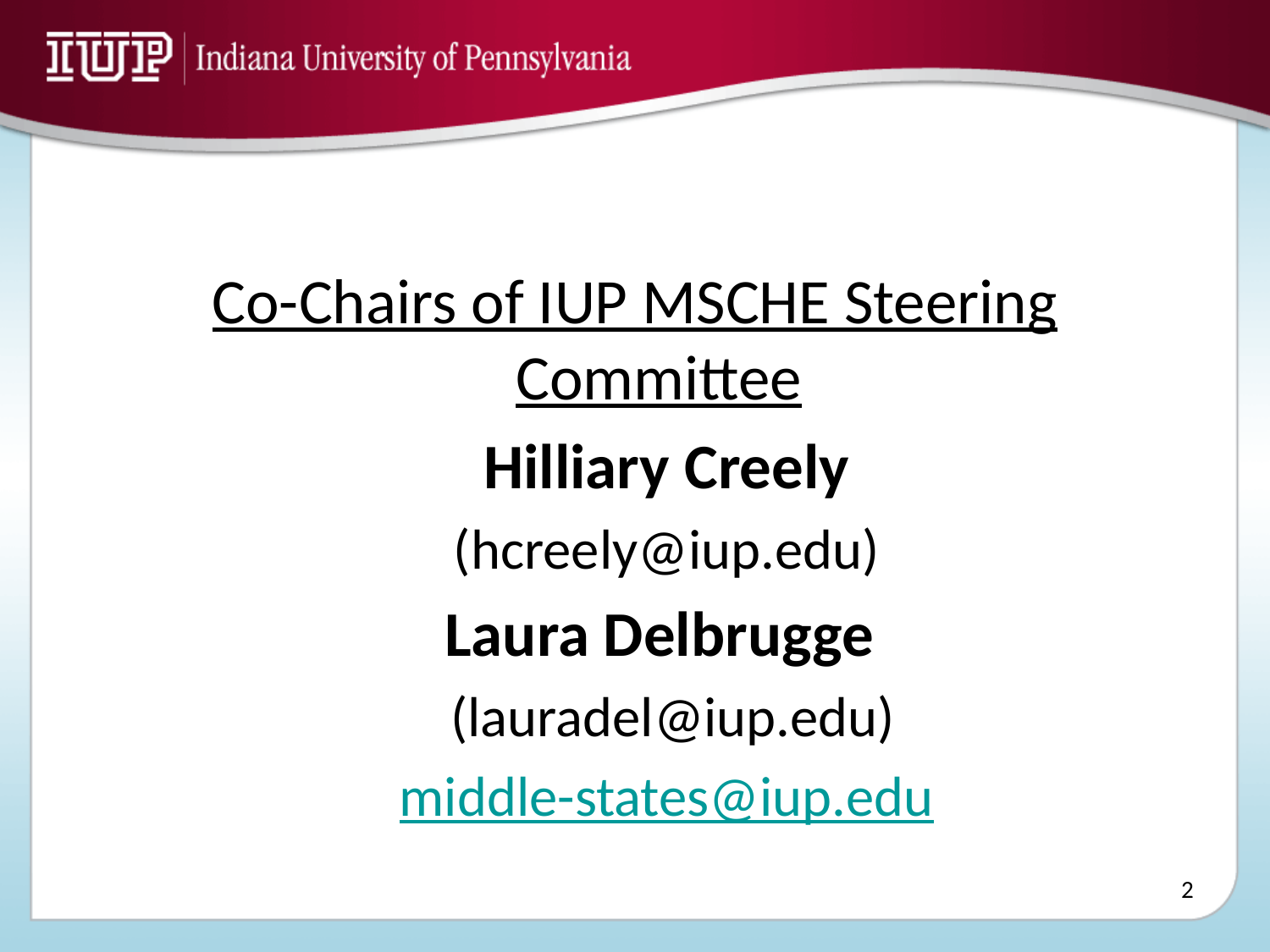

Co-Chairs of IUP MSCHE Steering Committee
Hilliary Creely
(hcreely@iup.edu)
Laura Delbrugge
 (lauradel@iup.edu)
middle-states@iup.edu

2